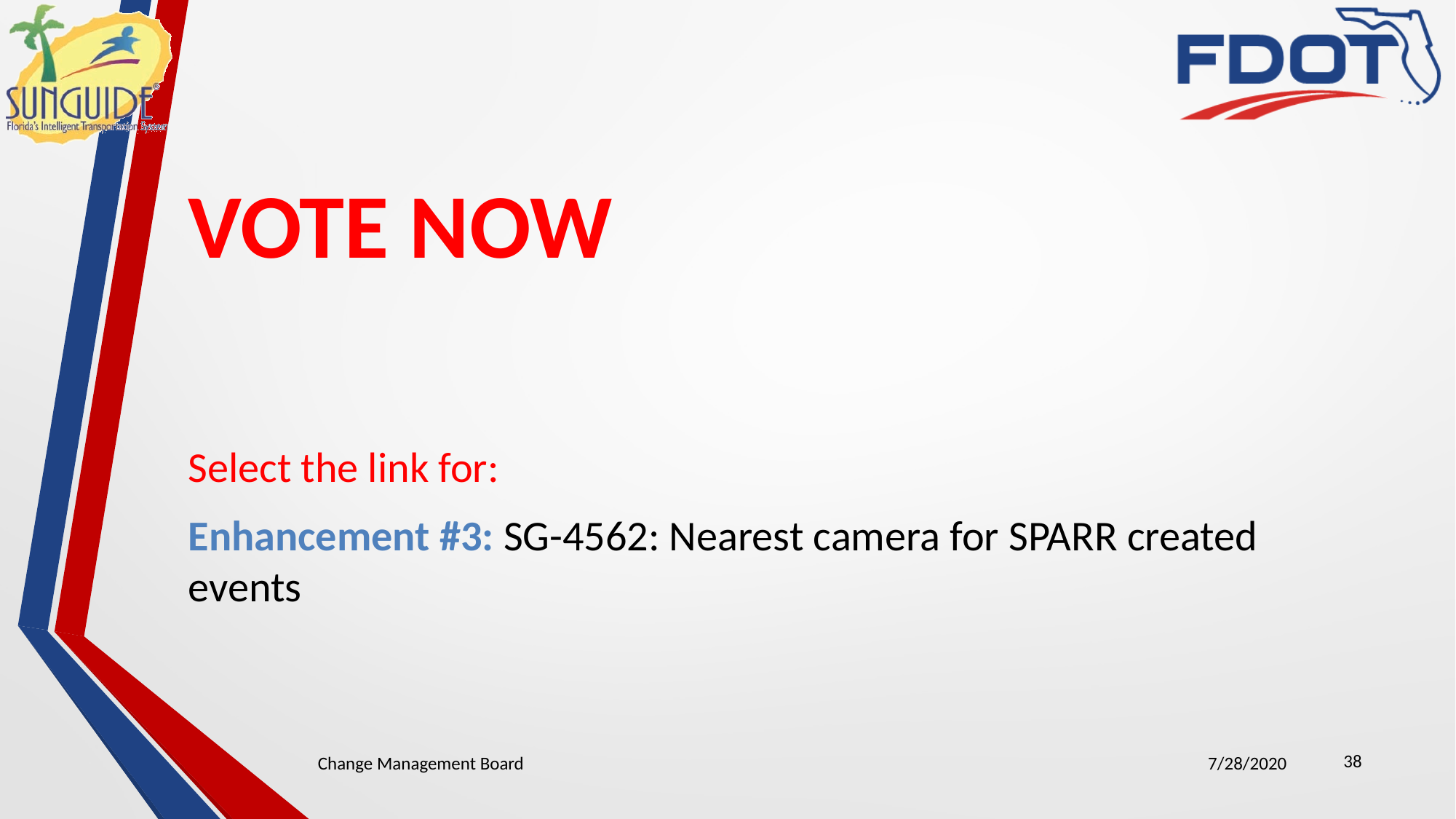

# VOTE NOW
Select the link for:
Enhancement #3: SG-4562: Nearest camera for SPARR created events
38
Change Management Board
7/28/2020